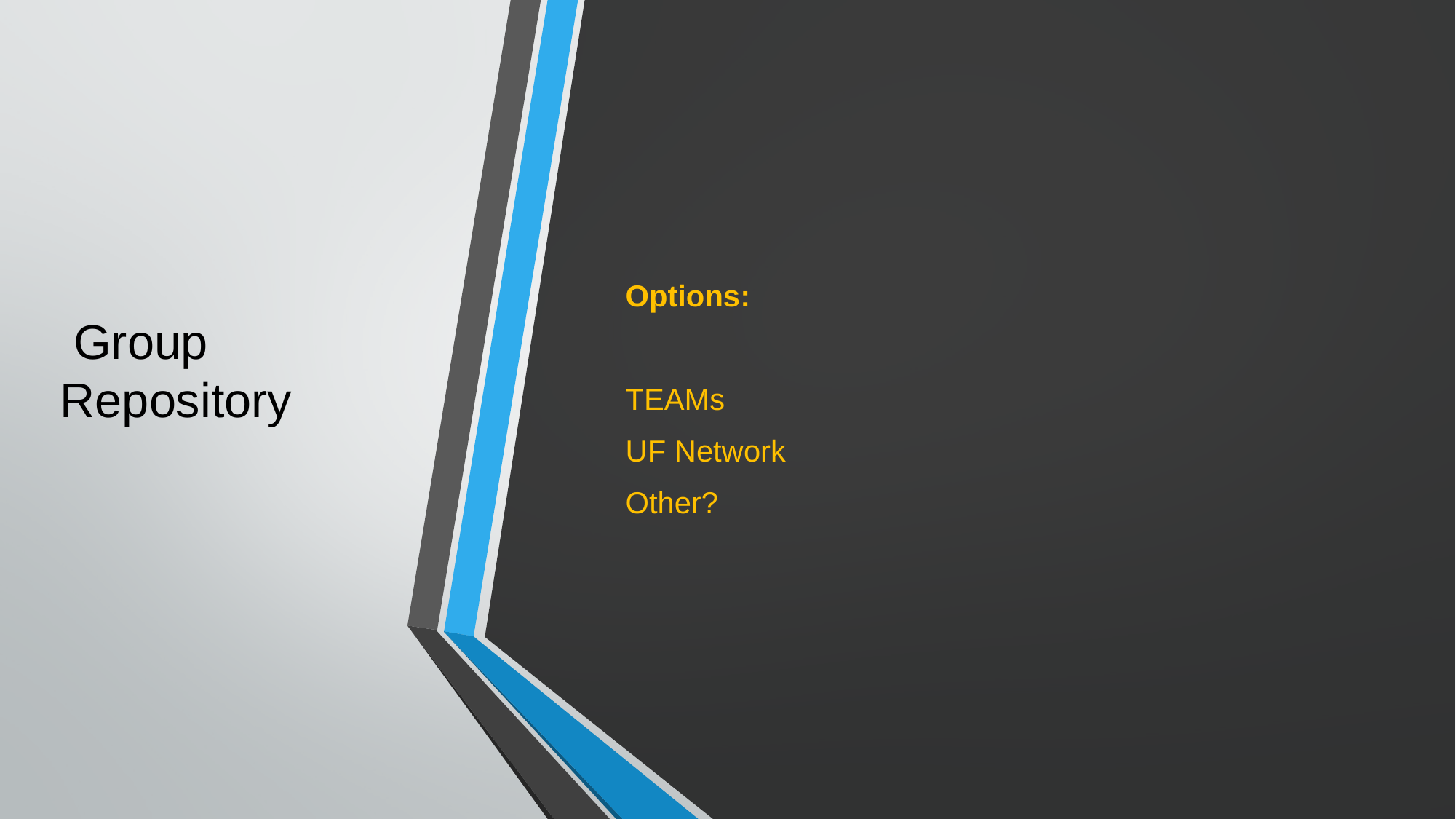

# Group Repository
Options:

TEAMs
UF Network
Other?